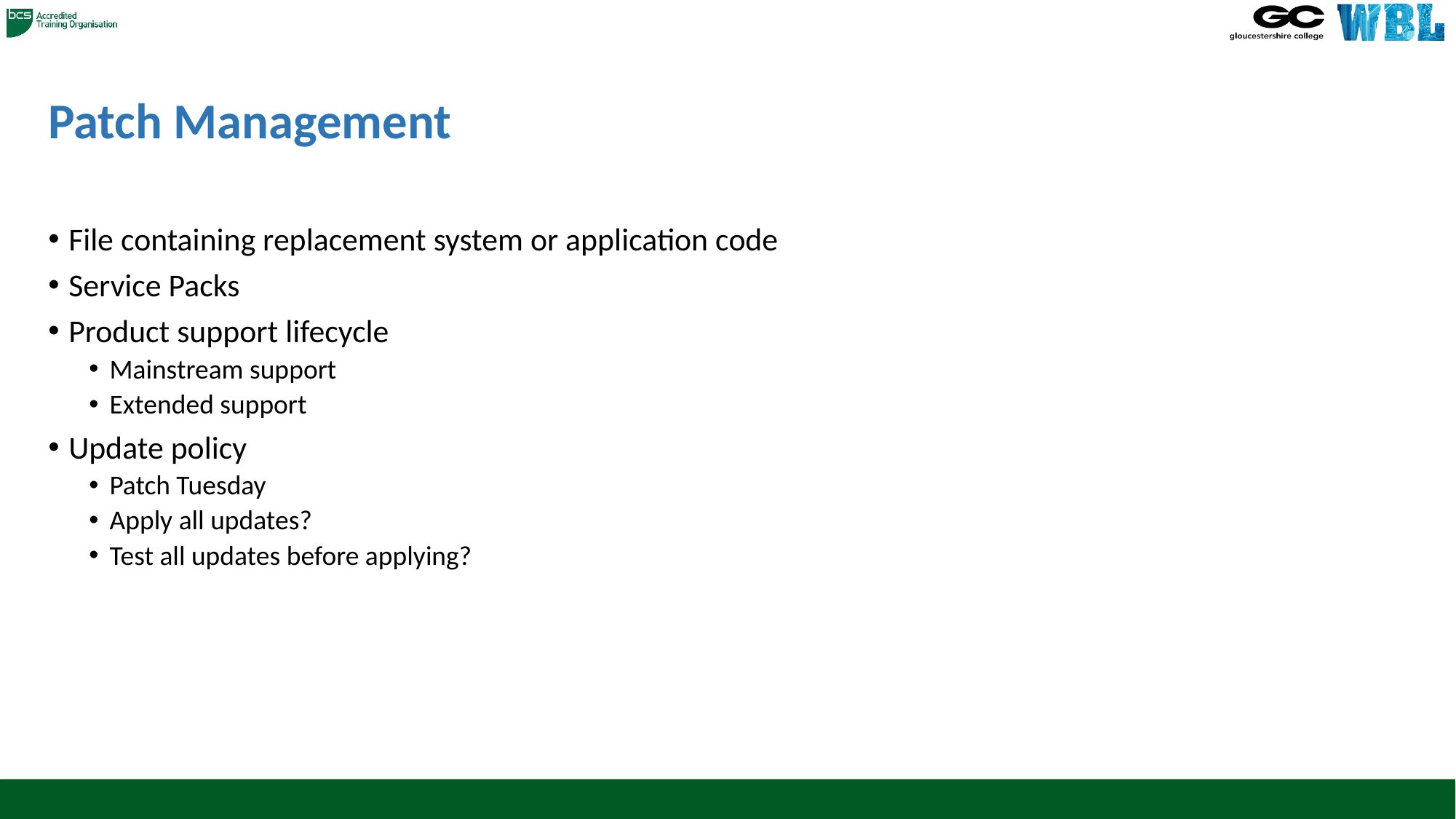

# Patch Management
File containing replacement system or application code
Service Packs
Product support lifecycle
Mainstream support
Extended support
Update policy
Patch Tuesday
Apply all updates?
Test all updates before applying?